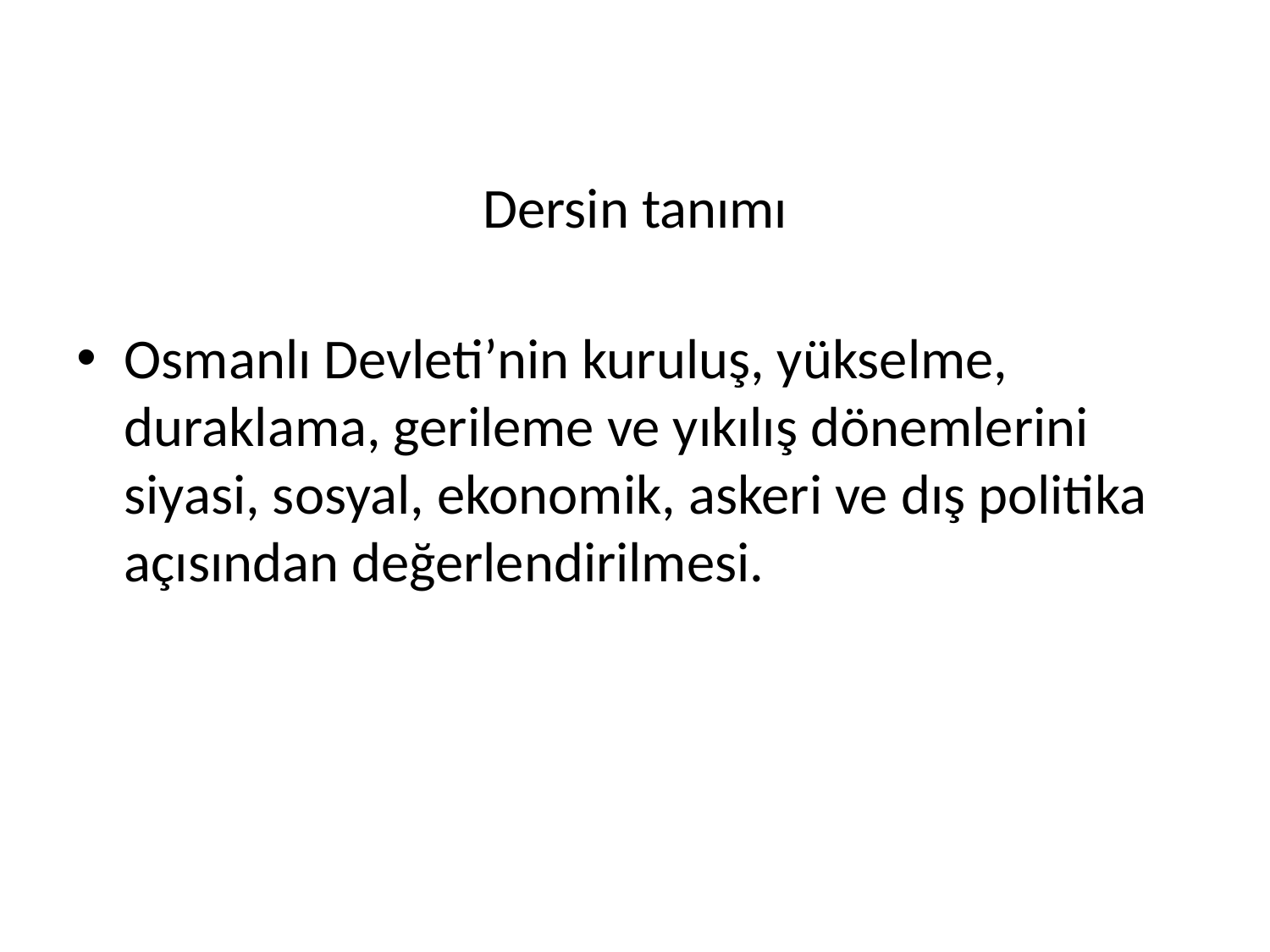

# Dersin tanımı
Osmanlı Devleti’nin kuruluş, yükselme, duraklama, gerileme ve yıkılış dönemlerini siyasi, sosyal, ekonomik, askeri ve dış politika açısından değerlendirilmesi.